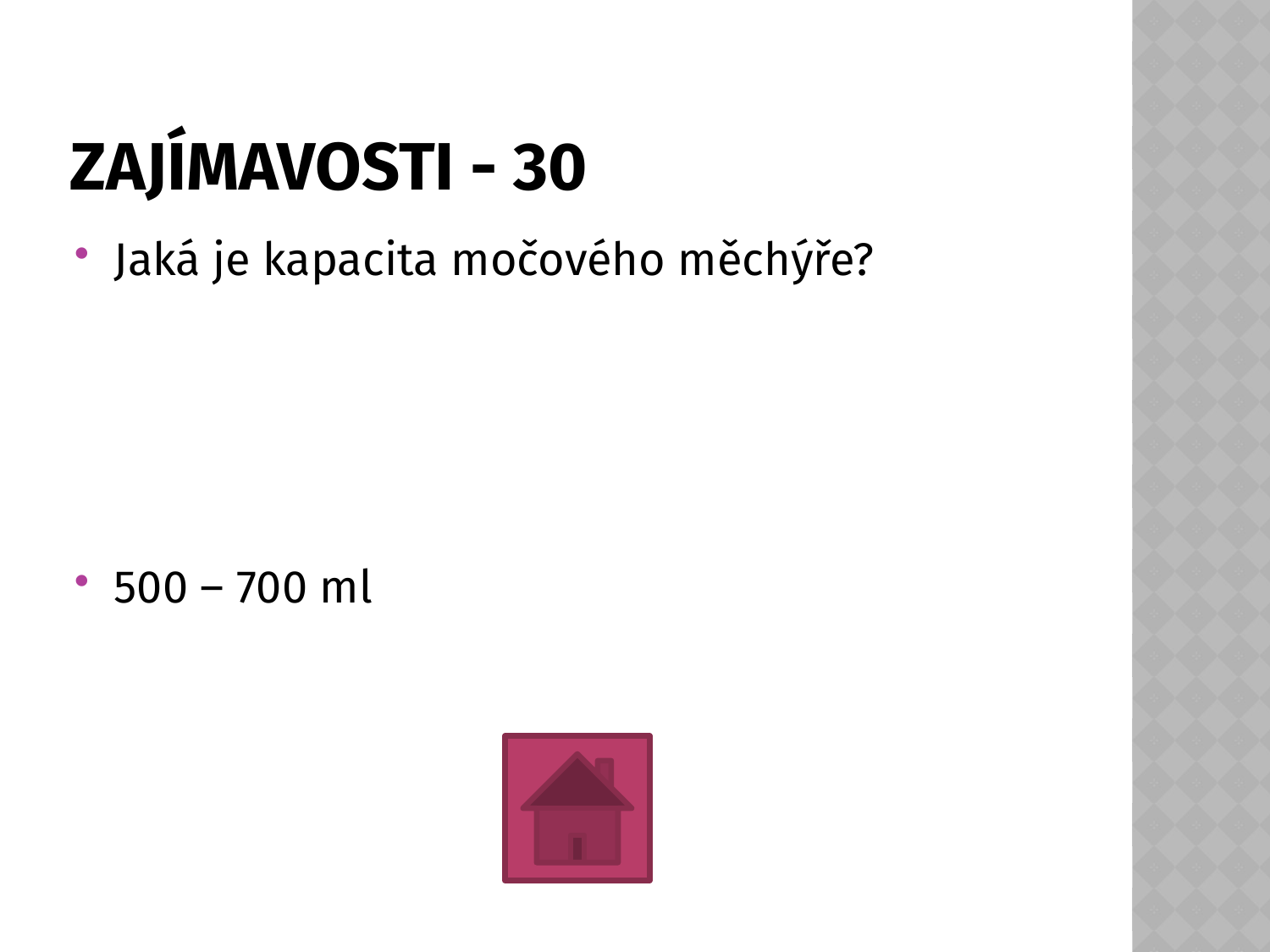

# ZAJÍMAVOSTI - 30
Jaká je kapacita močového měchýře?

500 – 700 ml